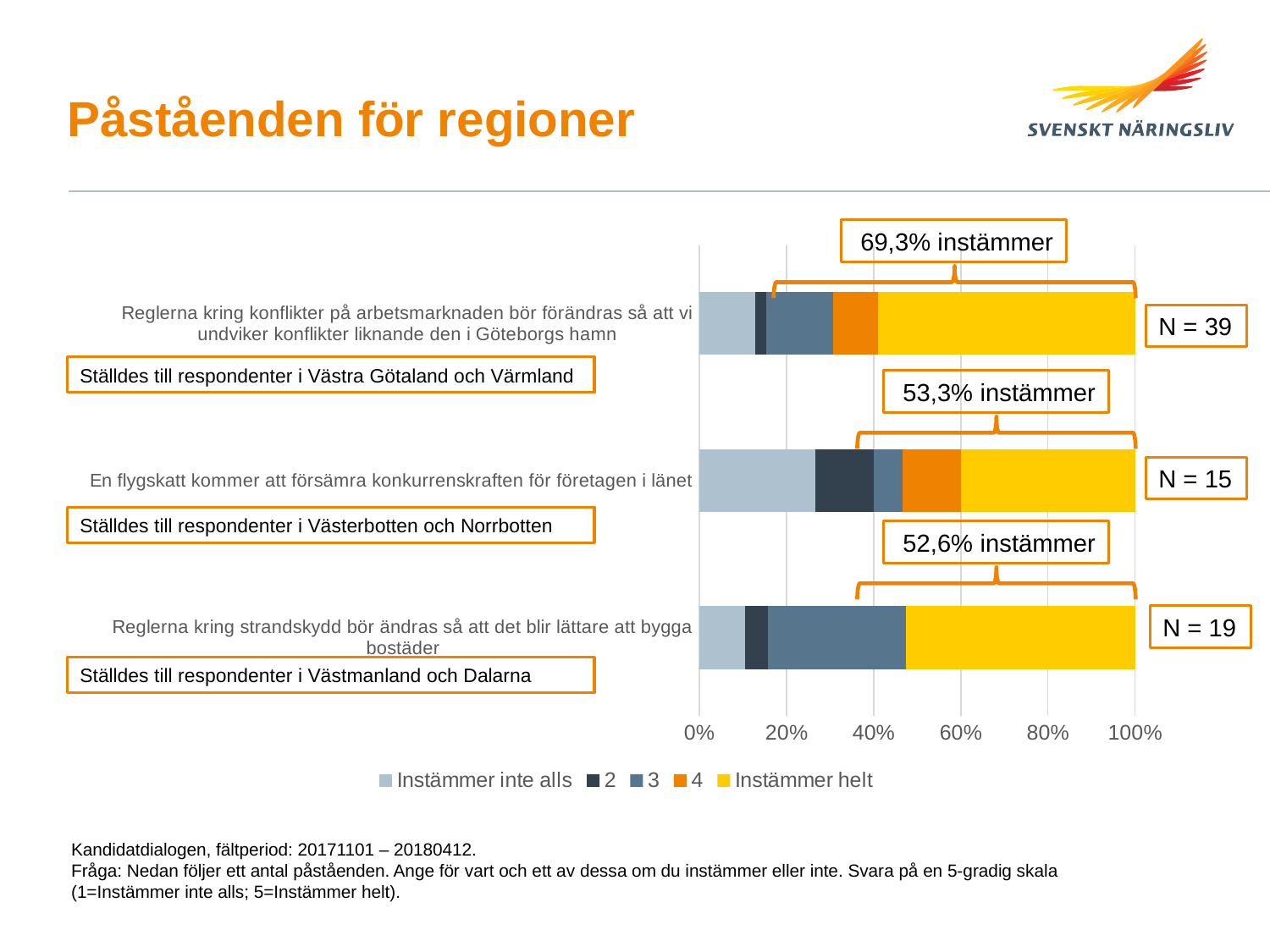

# Påståenden för regioner

 69,3% instämmer

### Chart

| Category | Instämmer inte alls | 2 | 3 | 4 | Instämmer helt |
|---|---|---|---|---|---|
| Reglerna kring strandskydd bör ändras så att det blir lättare att bygga bostäder | 0.105 | 0.053 | 0.316 | 0.0 | 0.526 |
| En flygskatt kommer att försämra konkurrenskraften för företagen i länet | 0.267 | 0.133 | 0.067 | 0.133 | 0.4 |
| Reglerna kring konflikter på arbetsmarknaden bör förändras så att vi undviker konflikter liknande den i Göteborgs hamn | 0.128 | 0.026 | 0.154 | 0.103 | 0.59 |
N = 39
Ställdes till respondenter i Västra Götaland och Värmland

 53,3% instämmer
N = 15
Ställdes till respondenter i Västerbotten och Norrbotten

 52,6% instämmer
N = 19
Ställdes till respondenter i Västmanland och Dalarna
Kandidatdialogen, fältperiod: 20171101 – 20180412.
Fråga: Nedan följer ett antal påståenden. Ange för vart och ett av dessa om du instämmer eller inte. Svara på en 5-gradig skala (1=Instämmer inte alls; 5=Instämmer helt).